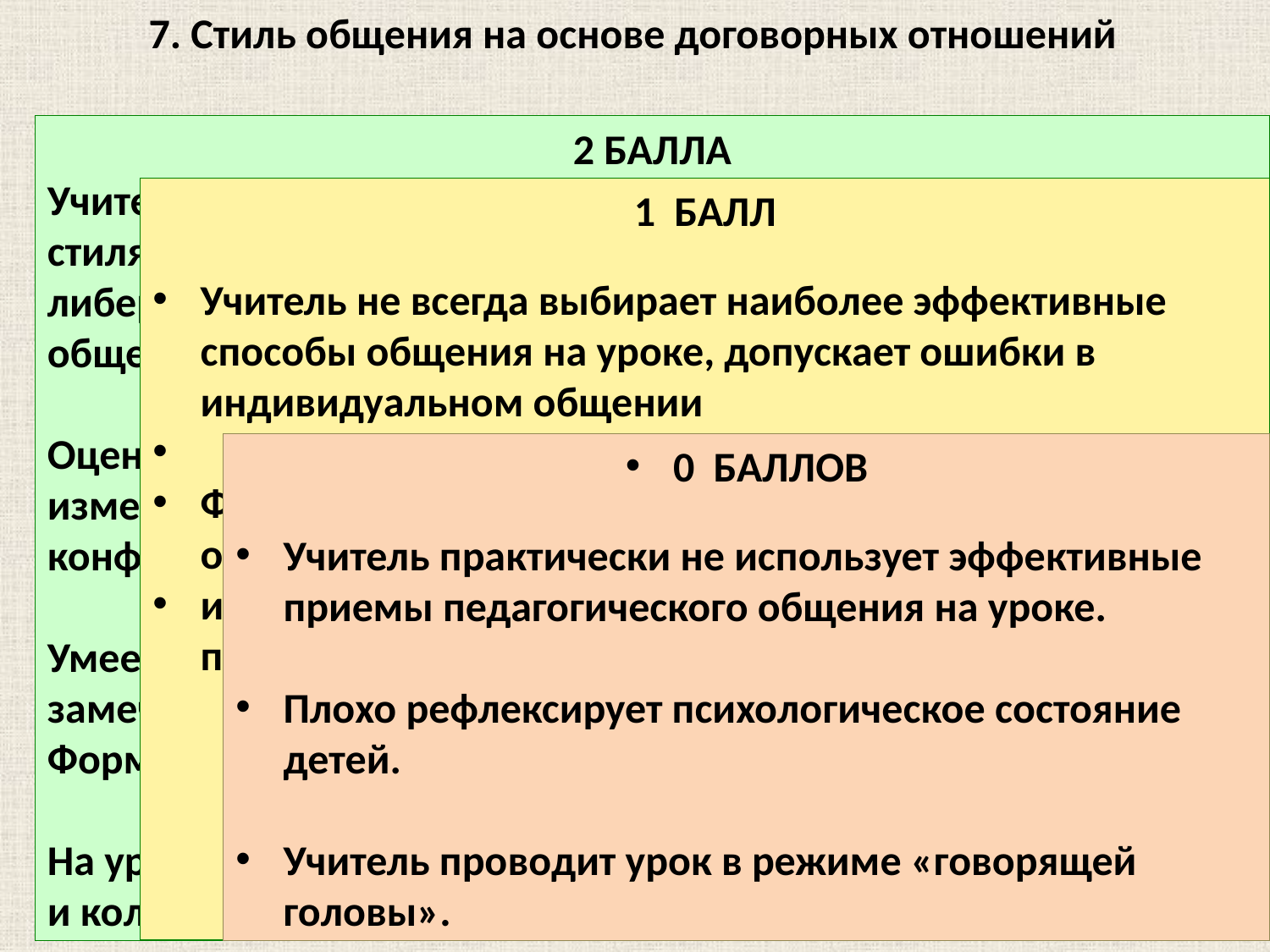

7. Стиль общения на основе договорных отношений
2 БАЛЛА
Учитель использует  понимающий и директивно-понимающий стиля общения, не допускает как панибратства и излишнего либерализма, так и  отстраненного, равнодушного стиля общения.

Оценивается умения учителя оперативно реагировать на изменения в состоянии учащихся, умение предупреждать конфликты, оперативно решать возникающие проблемы

Умеет хвалить каждого за его достижения. Умеет делать замечания «от принца к принцу»
Формы  общения на уроке  – диалог, полилог, консалтинг

На уроке идет обучение различным формам парной, групповой и коллективной деятельности
1  БАЛЛ

Учитель не всегда выбирает наиболее эффективные способы общения на уроке, допускает ошибки в индивидуальном общении

Формы учебного взаимодействия на уроке однообразны:
изредка по ситуации учитель позволяет учащимся помогать друг другу

0  БАЛЛОВ

Учитель практически не использует эффективные приемы педагогического общения на уроке.

Плохо рефлексирует психологическое состояние детей.

Учитель проводит урок в режиме «говорящей головы».